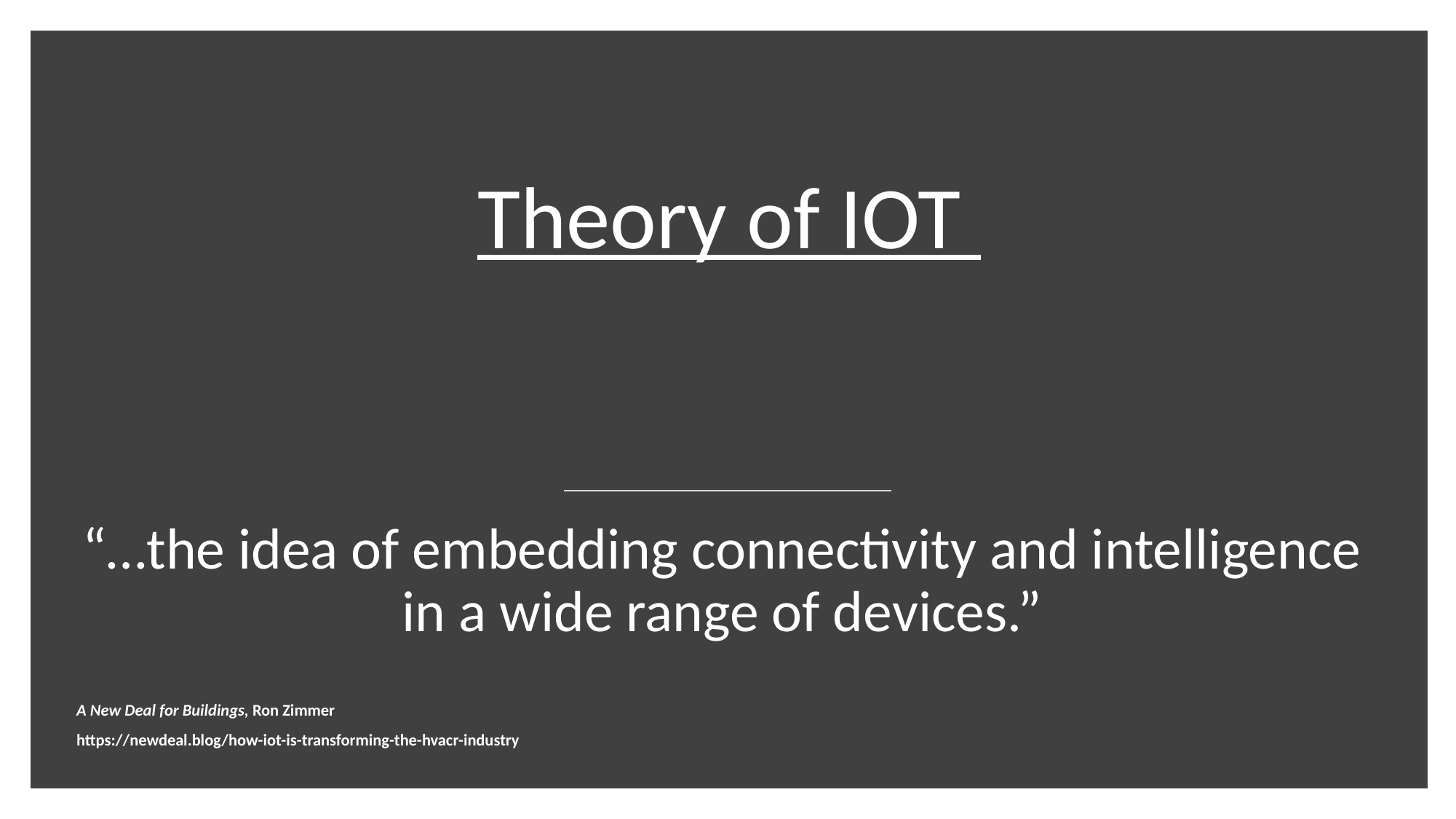

# Theory of IOT
“…the idea of embedding connectivity and intelligence in a wide range of devices.”

A New Deal for Buildings, Ron Zimmer
https://newdeal.blog/how-iot-is-transforming-the-hvacr-industry